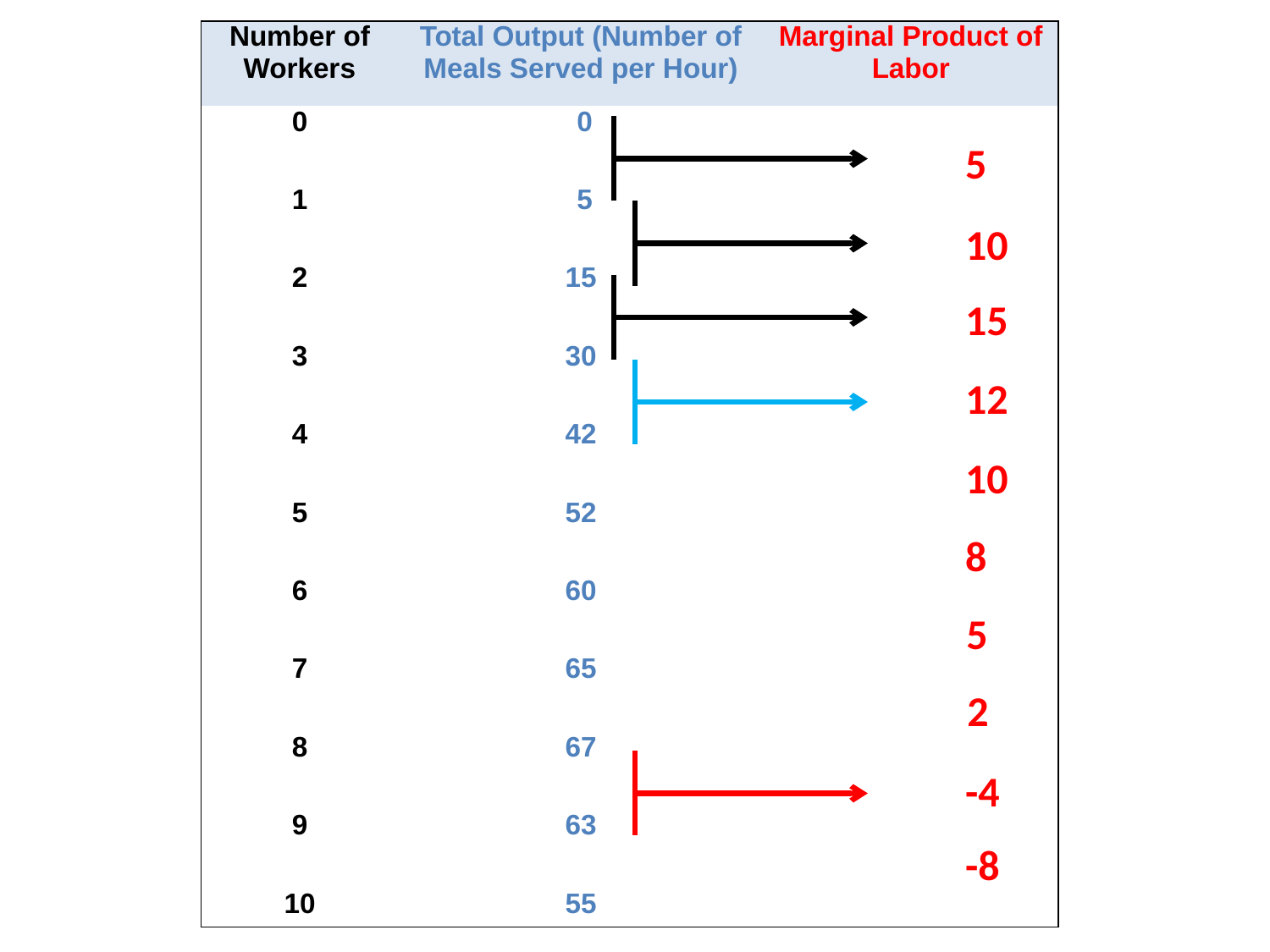

| Number of Workers | Total Output (Number of Meals Served per Hour) | Marginal Product of Labor |
| --- | --- | --- |
| 0 | 0 |  |
| 1 | 5 |  |
| 2 | 15 |  |
| 3 | 30 |  |
| 4 | 42 |  |
| 5 | 52 |  |
| 6 | 60 |  |
| 7 | 65 |  |
| 8 | 67 |  |
| 9 | 63 |  |
| 10 | 55 |  |
5
10
15
12
10
8
5
2
-4
-8